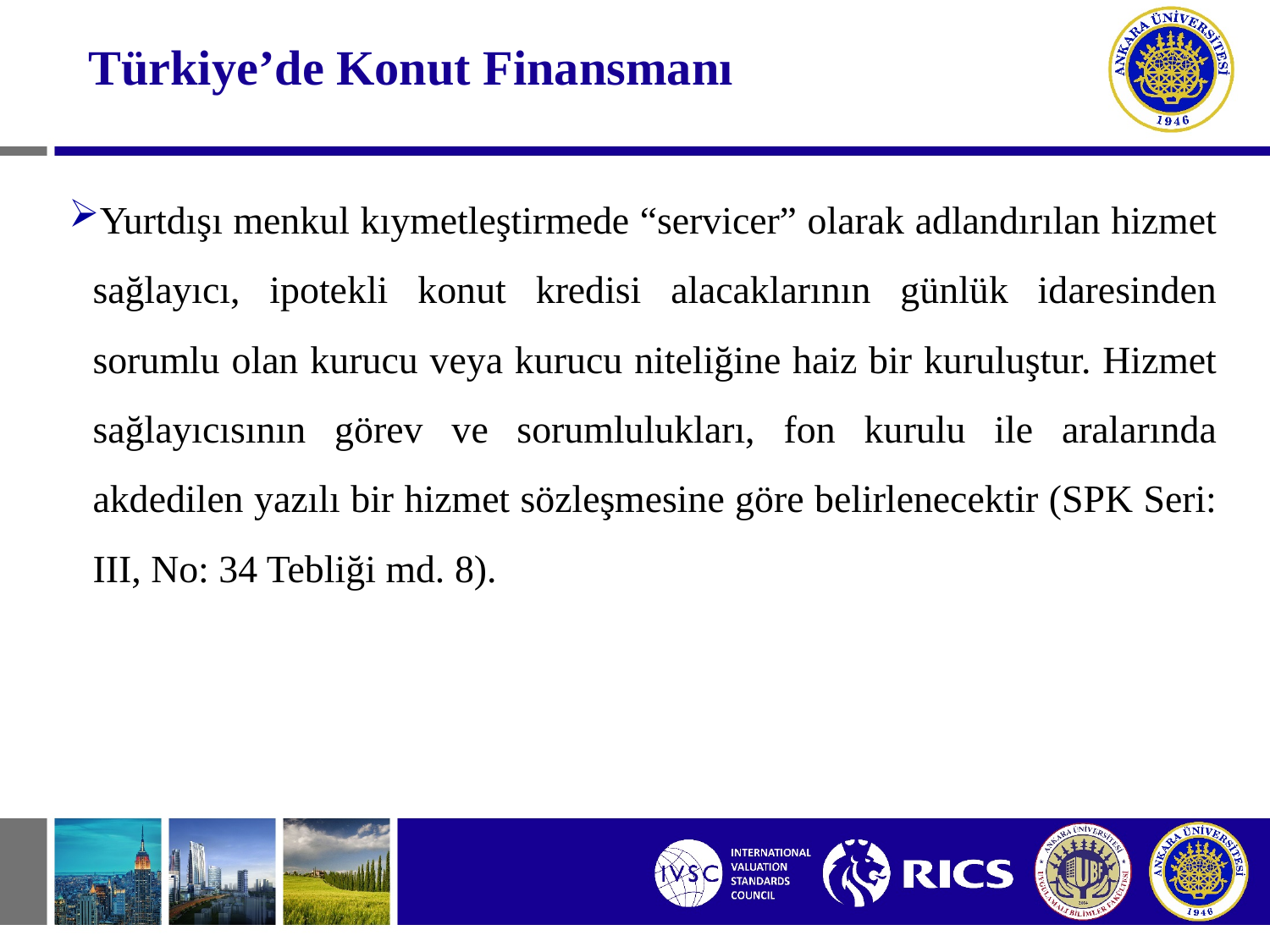

Türkiye’de Konut Finansmanı
Yurtdışı menkul kıymetleştirmede “servicer” olarak adlandırılan hizmet sağlayıcı, ipotekli konut kredisi alacaklarının günlük idaresinden sorumlu olan kurucu veya kurucu niteliğine haiz bir kuruluştur. Hizmet sağlayıcısının görev ve sorumlulukları, fon kurulu ile aralarında akdedilen yazılı bir hizmet sözleşmesine göre belirlenecektir (SPK Seri: III, No: 34 Tebliği md. 8).